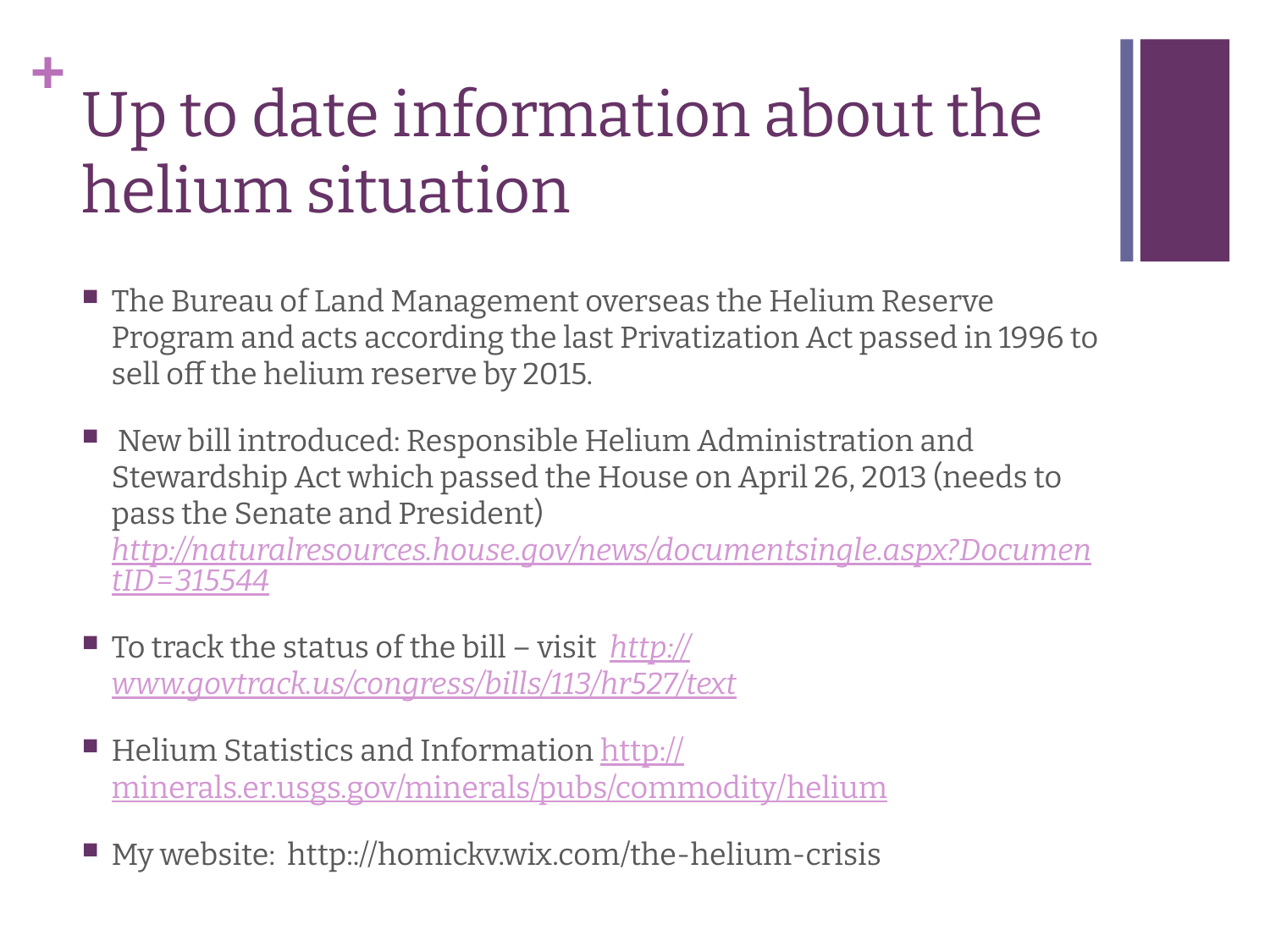

# Up to date information about the helium situation
The Bureau of Land Management overseas the Helium Reserve Program and acts according the last Privatization Act passed in 1996 to sell off the helium reserve by 2015.
 New bill introduced: Responsible Helium Administration and Stewardship Act which passed the House on April 26, 2013 (needs to pass the Senate and President) http://naturalresources.house.gov/news/documentsingle.aspx?DocumentID=315544
To track the status of the bill – visit  http://www.govtrack.us/congress/bills/113/hr527/text
Helium Statistics and Information http://minerals.er.usgs.gov/minerals/pubs/commodity/helium
My website:  http:://homickv.wix.com/the-helium-crisis